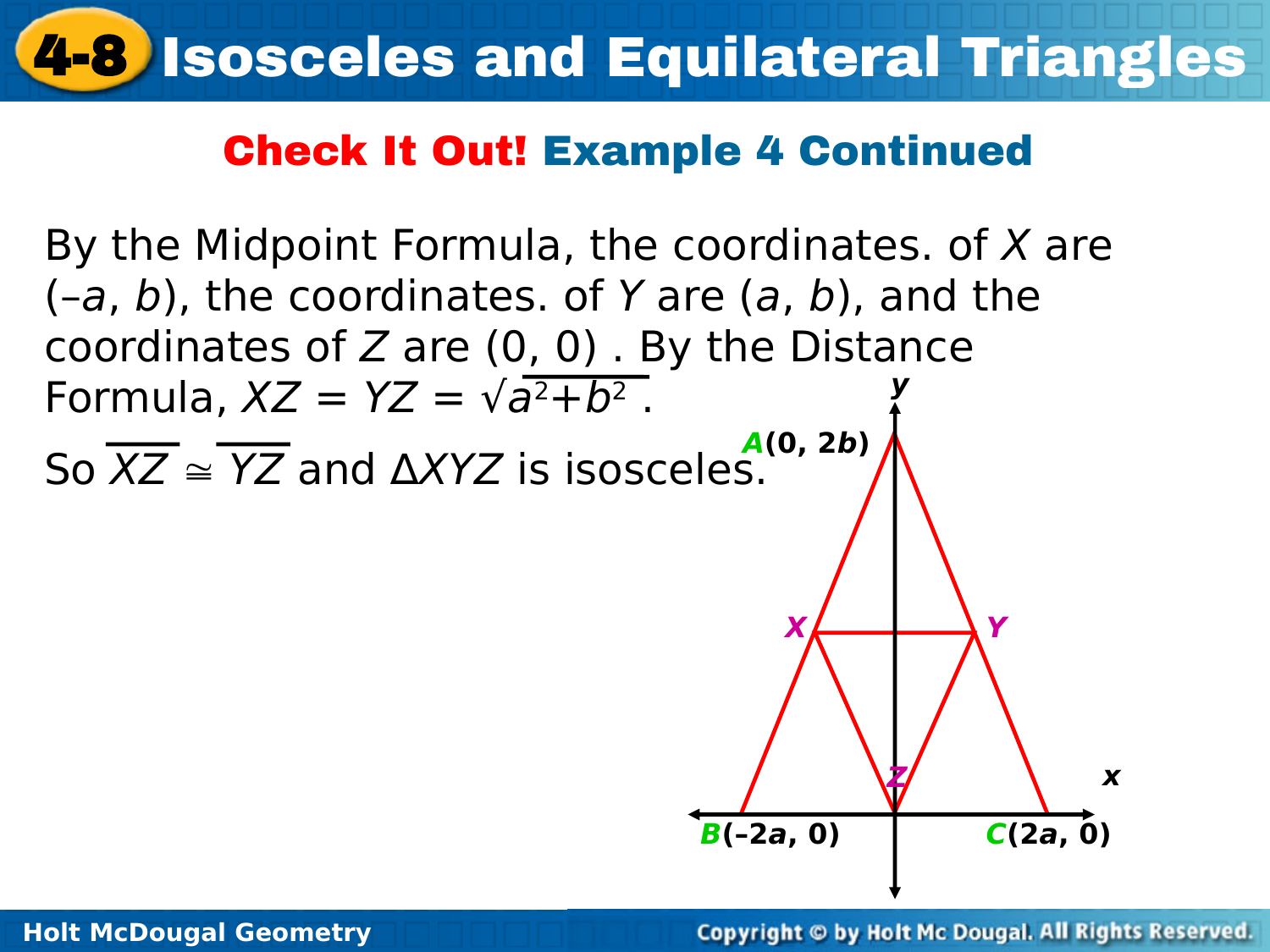

Check It Out! Example 4 Continued
By the Midpoint Formula, the coordinates. of X are (–a, b), the coordinates. of Y are (a, b), and the coordinates of Z are (0, 0) . By the Distance Formula, XZ = YZ = √a2+b2 .
So XZ ≅ YZ and ∆XYZ is isosceles.

y

A(0, 2b)

X
Y

Z
B(–2a, 0)
C(2a, 0)

x